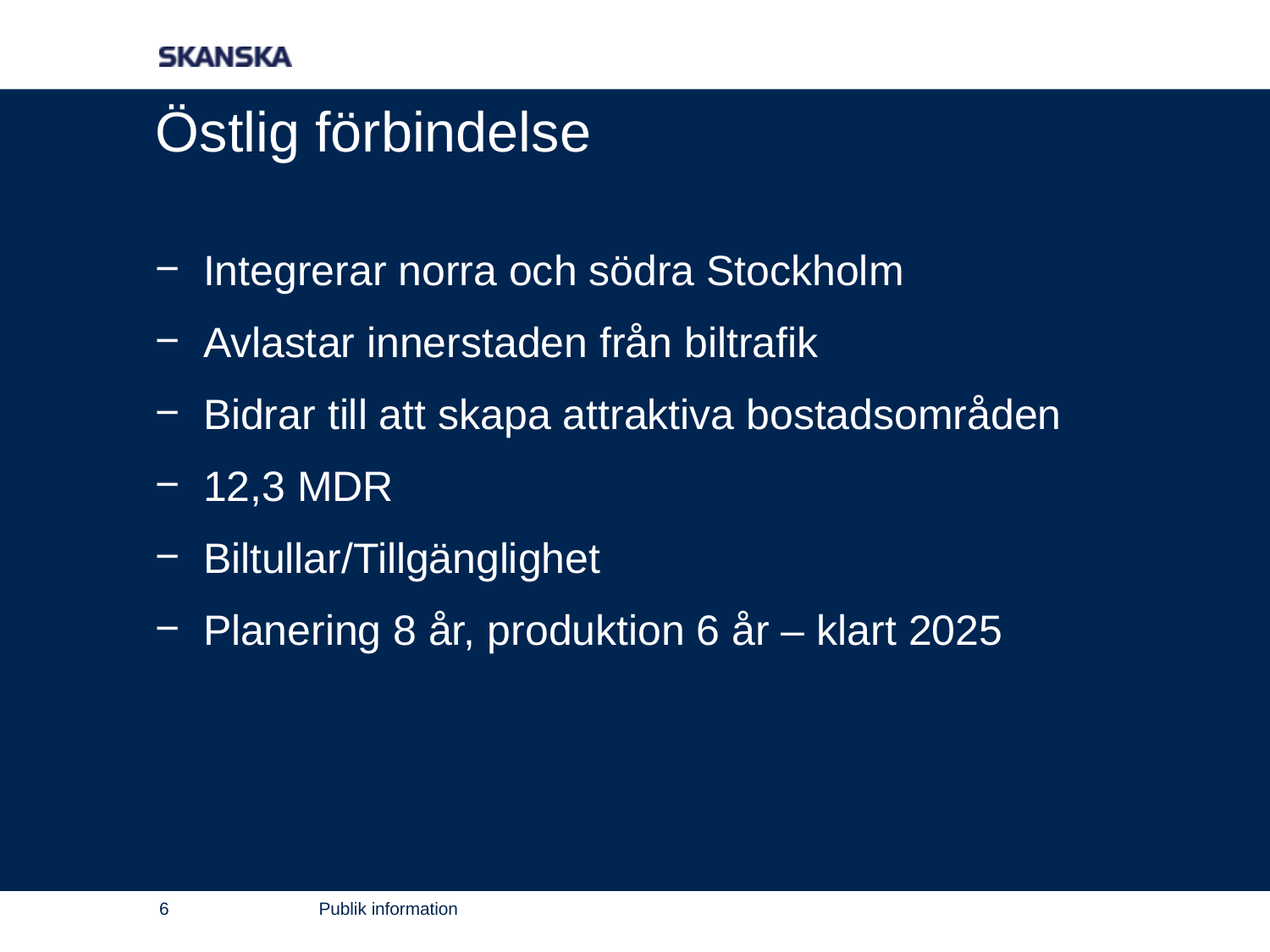

# Östlig förbindelse
Integrerar norra och södra Stockholm
Avlastar innerstaden från biltrafik
Bidrar till att skapa attraktiva bostadsområden
12,3 MDR
Biltullar/Tillgänglighet
Planering 8 år, produktion 6 år – klart 2025

6